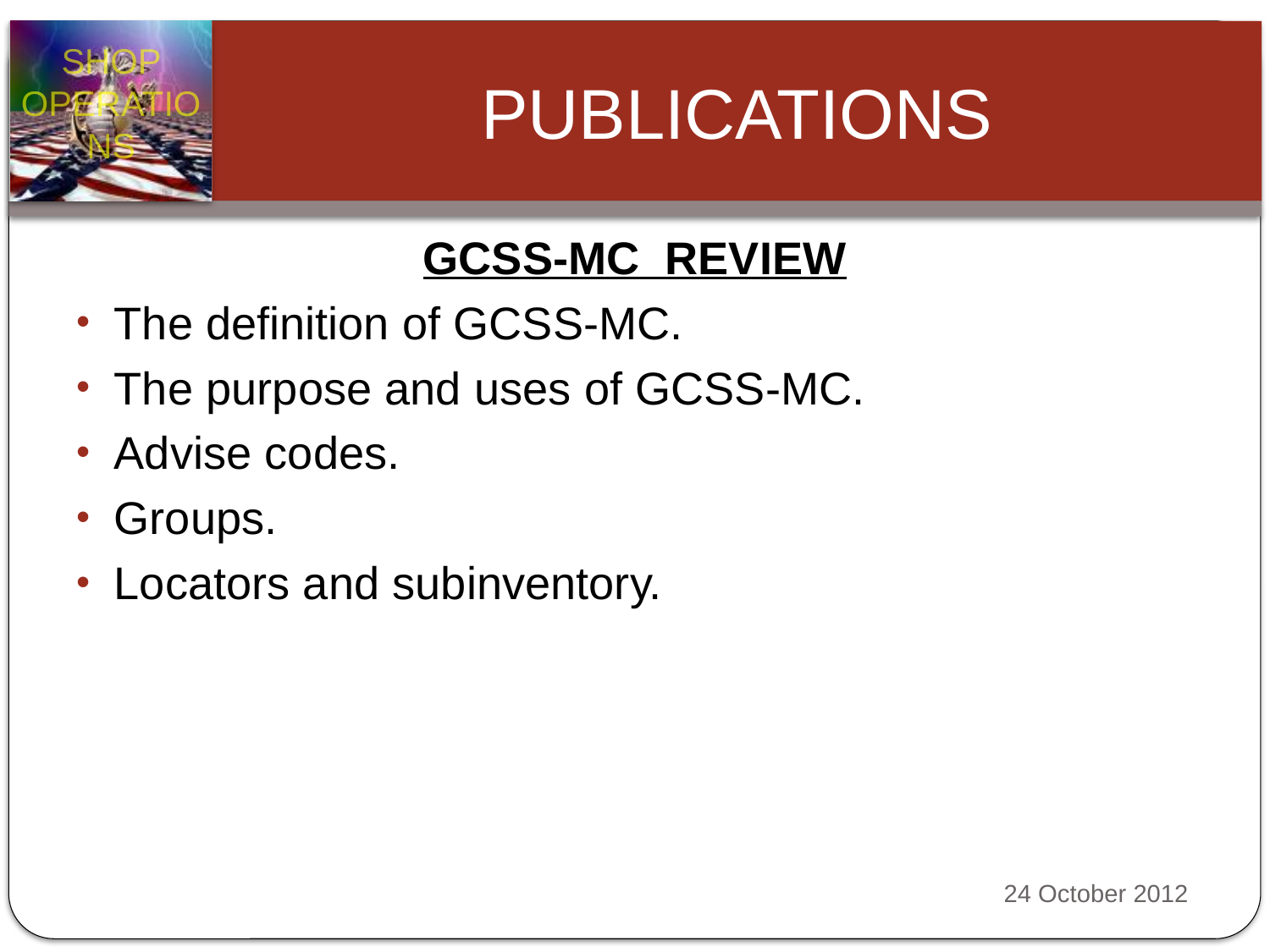

#
GCSS-MC  REVIEW
The definition of GCSS-MC.
The purpose and uses of GCSS-MC.
Advise codes.
Groups.
Locators and subinventory.

24 October 2012